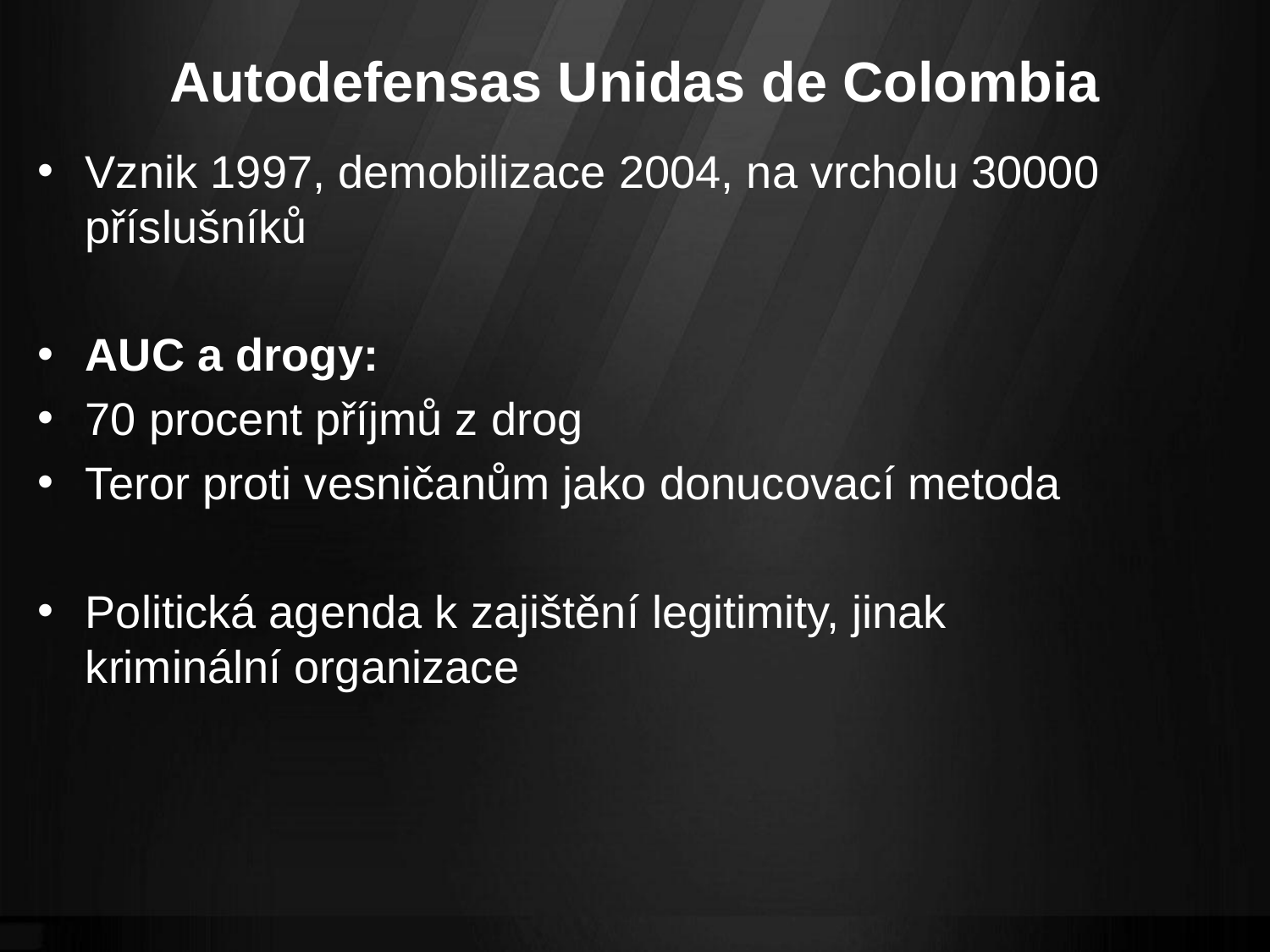

# Autodefensas Unidas de Colombia
Vznik 1997, demobilizace 2004, na vrcholu 30000 příslušníků

AUC a drogy:
70 procent příjmů z drog
Teror proti vesničanům jako donucovací metoda

Politická agenda k zajištění legitimity, jinak kriminální organizace